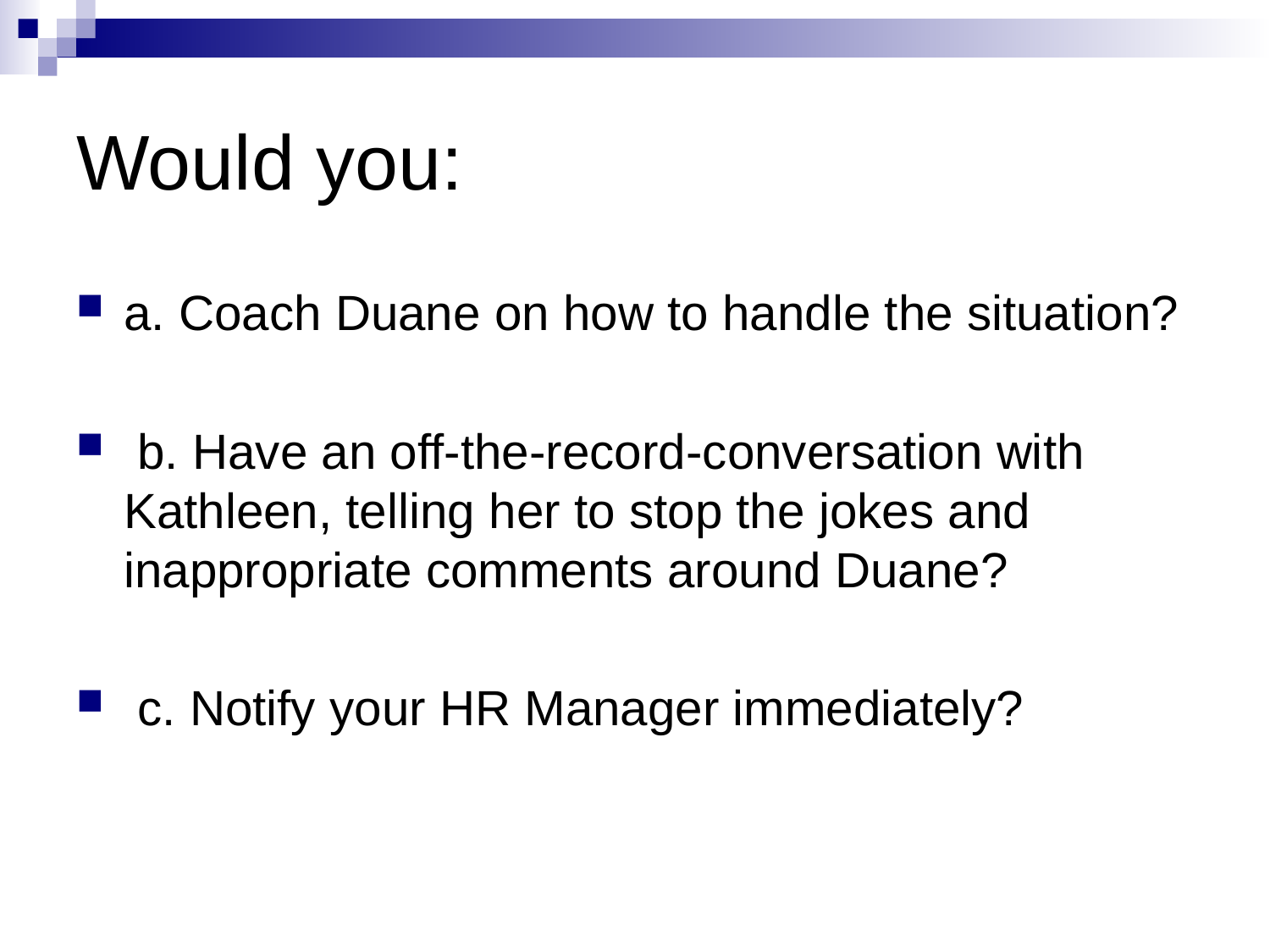

# Would you:
a. Coach Duane on how to handle the situation?

 b. Have an off-the-record-conversation with Kathleen, telling her to stop the jokes and inappropriate comments around Duane?

 c. Notify your HR Manager immediately?